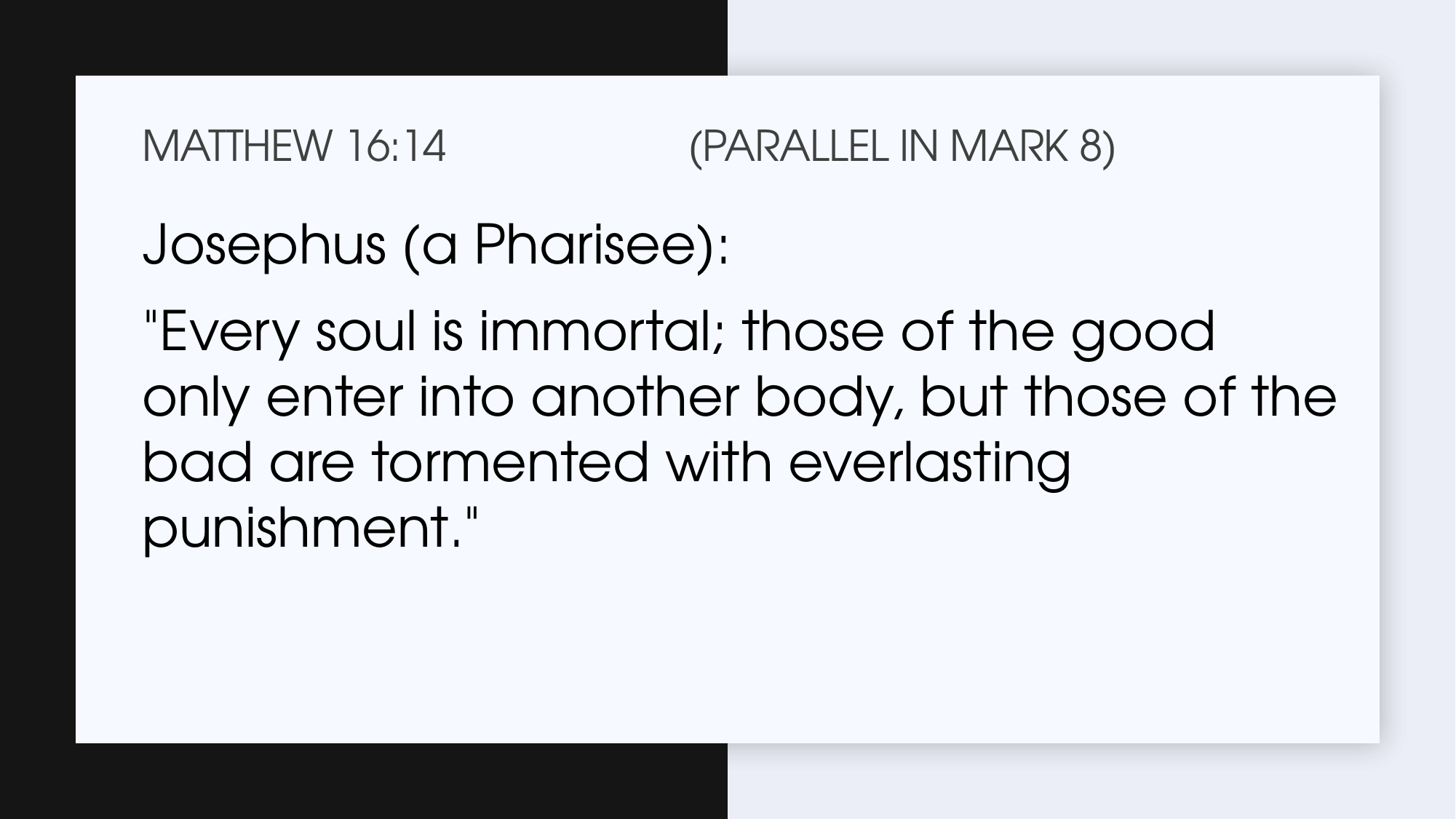

# Matthew 16:14			(Parallel in Mark 8)
Josephus (a Pharisee):
"Every soul is immortal; those of the good only enter into another body, but those of the bad are tormented with everlasting punishment."